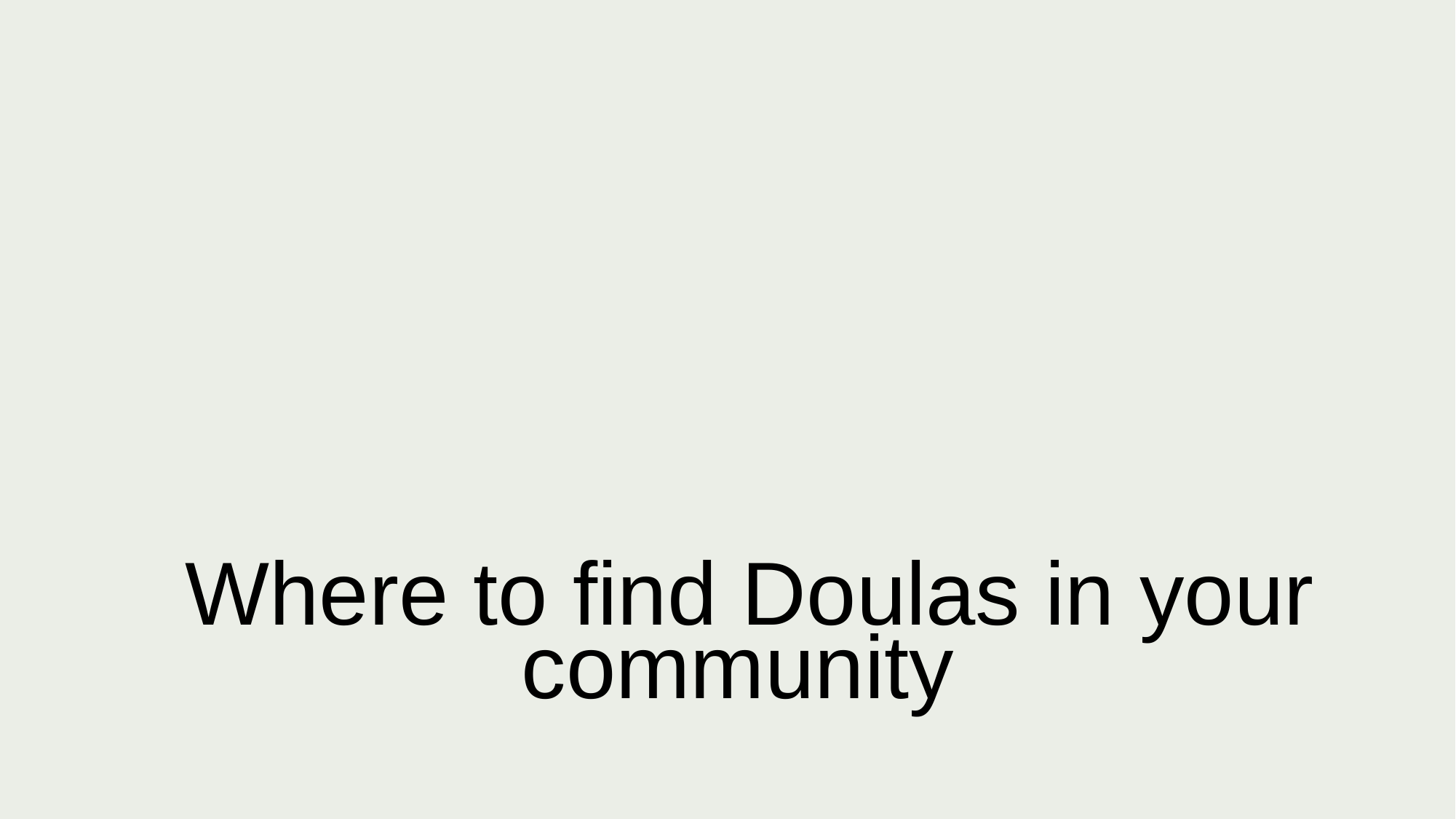

Where to find Doulas in your community